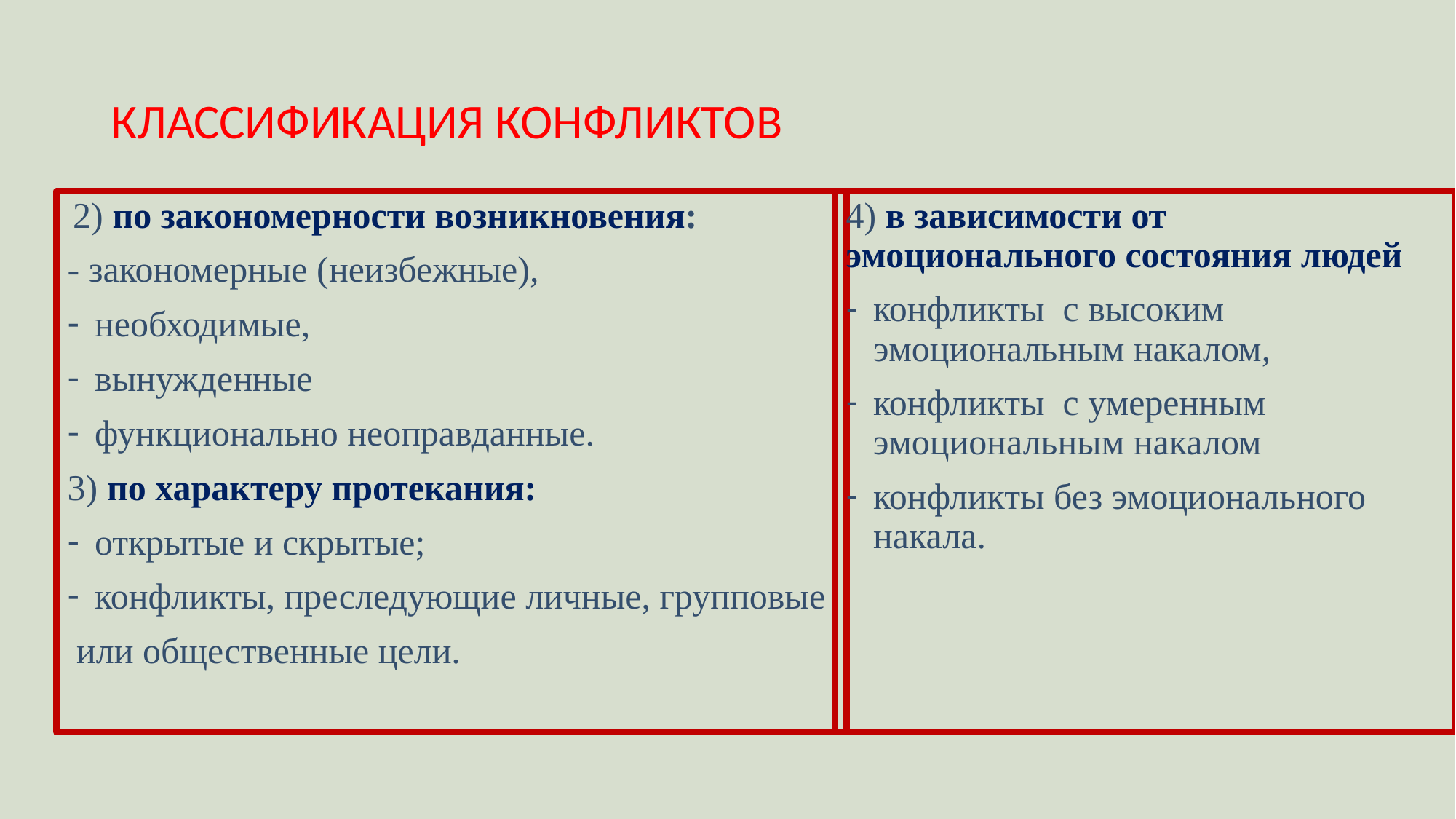

# КЛАССИФИКАЦИЯ КОНФЛИКТОВ
 2) по закономерности возникновения:
- закономерные (неизбежные),
необходимые,
вынужденные
функционально неоправданные.
3) по характеру протекания:
открытые и скрытые;
конфликты, преследующие личные, групповые
 или общественные цели.

4) в зависимости от эмоционального состояния людей
конфликты  с высоким эмоциональным накалом,
конфликты  с умеренным эмоциональным накалом
конфликты без эмоционального накала.